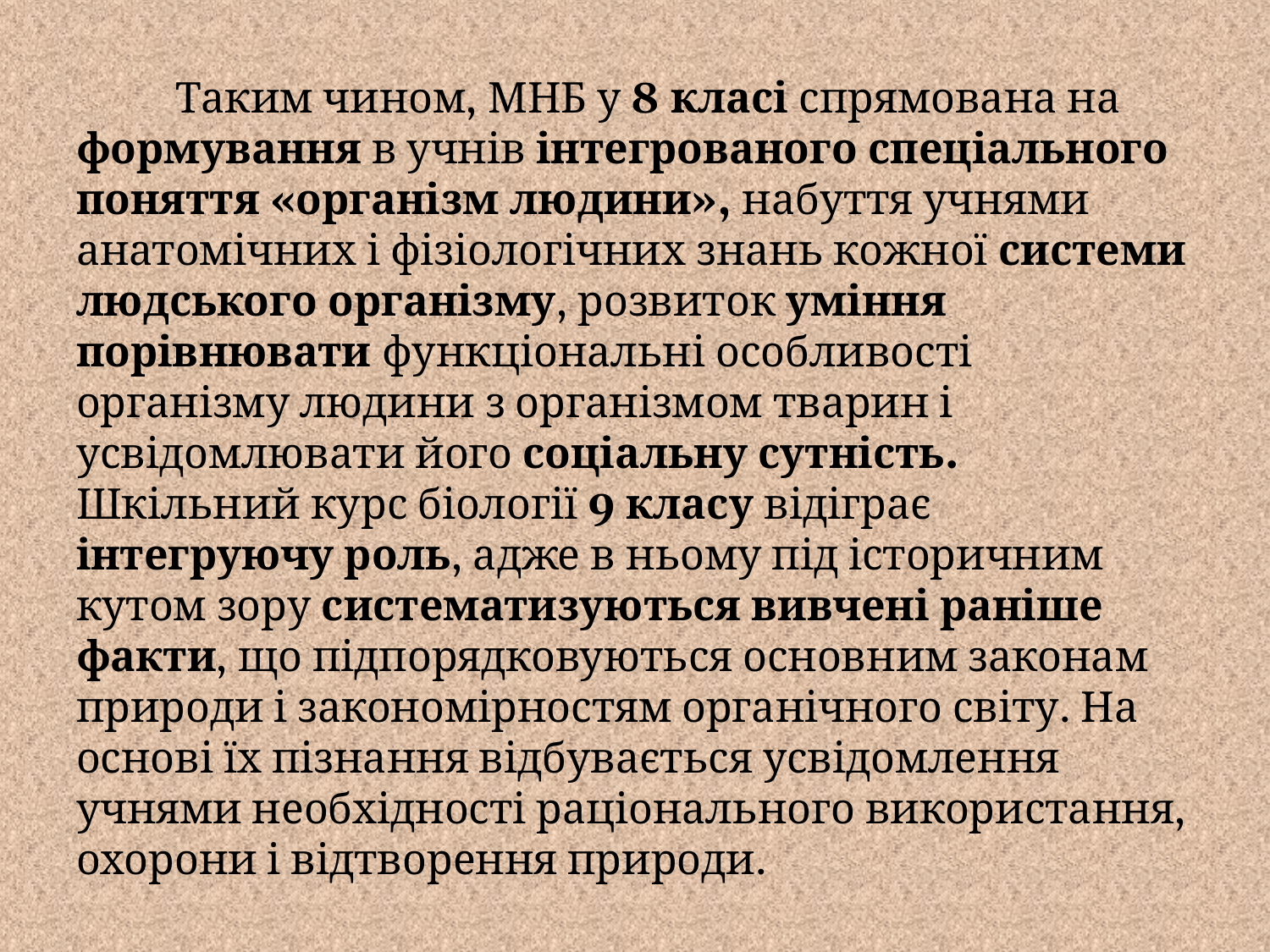

# Таким чином, МНБ у 8 класі спрямована на формування в учнів інтегрованого спеціального поняття «організм людини», набуття учнями анатомічних і фізіологічних знань кожної системи людського організму, розвиток уміння порівнювати функціональні особливості організму людини з організмом тварин і усвідомлювати його соціальну сутність. Шкільний курс біології 9 класу відіграє інтегруючу роль, адже в ньому під історичним кутом зору систематизуються вивчені раніше факти, що підпорядковуються основним законам природи і закономірностям органічного світу. На основі їх пізнання відбувається усвідомлення учнями необхідності раціонального використання, охорони і відтворення природи.